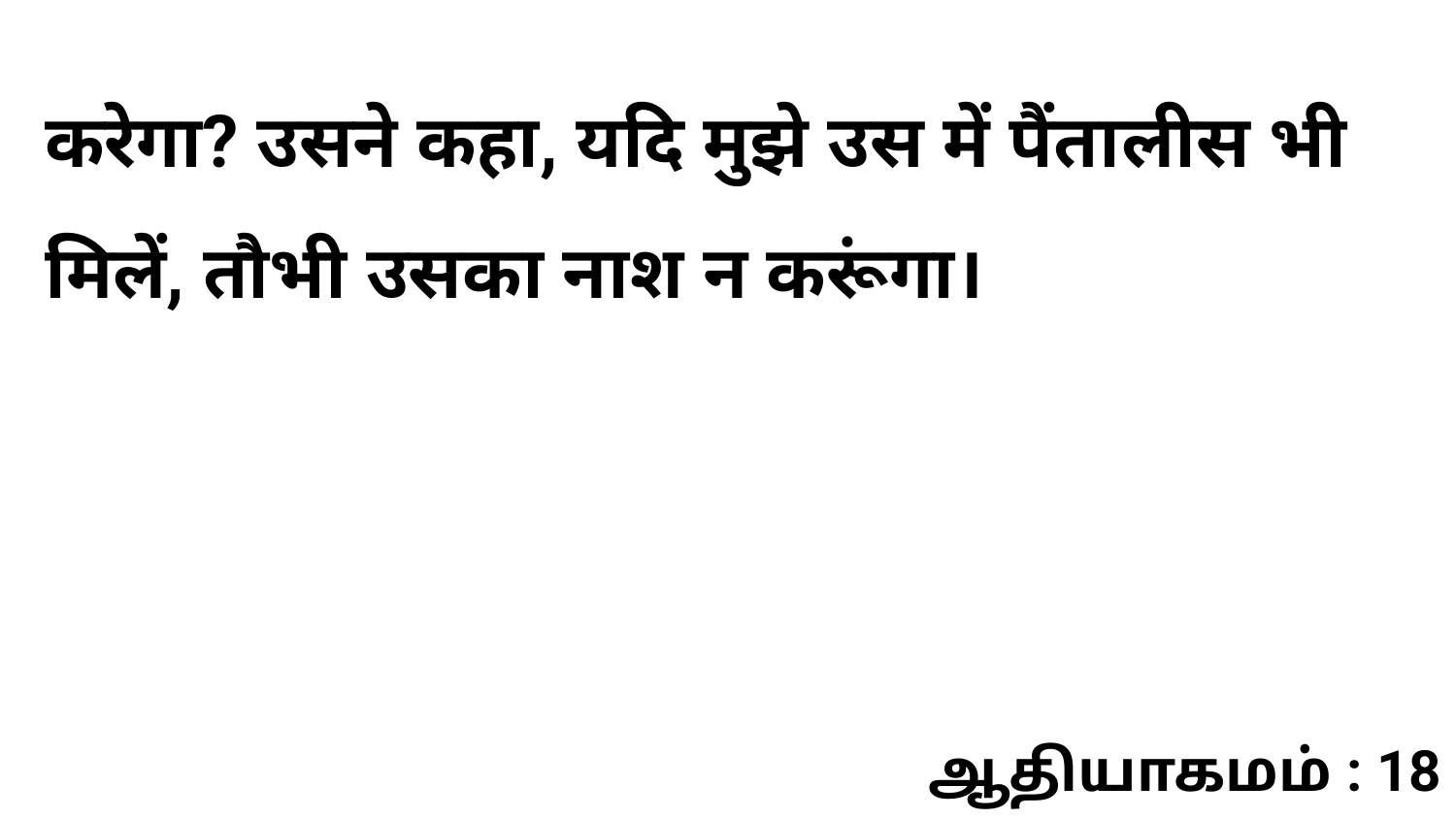

करेगा? उसने कहा, यदि मुझे उस में पैंतालीस भी मिलें, तौभी उसका नाश न करूंगा।
ஆதியாகமம் : 18